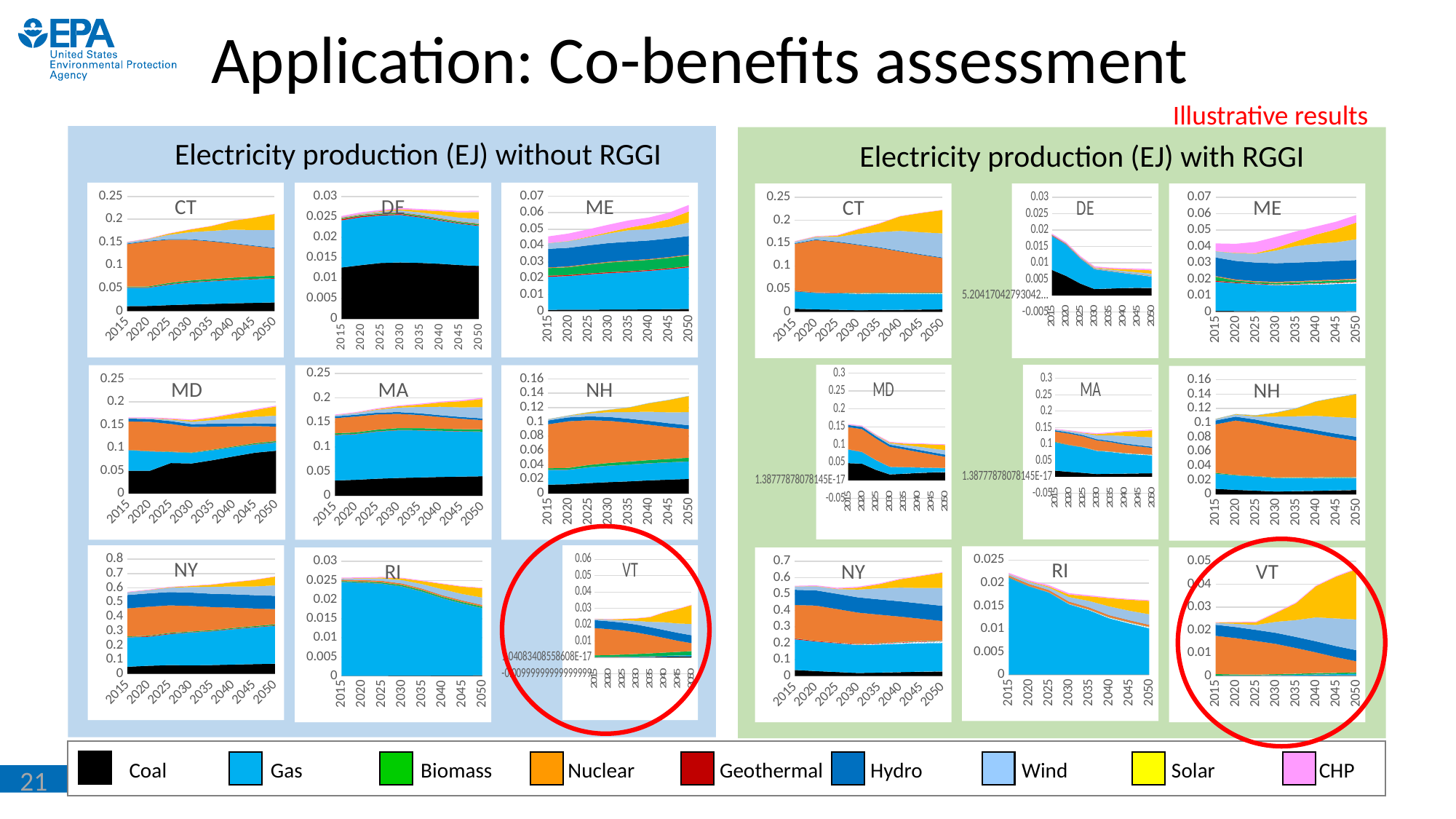

# Application: Co-benefits assessment
Illustrative results

Electricity production (EJ) without RGGI

### Chart: CT

| Category | a Coal | b Coal w/CCS | c Gas | d Gas w/CCS | e Oil | f Oil w/CCS | g Biomass | h Biomass w/CCS | i Nuclear | k Hydro | l Wind | m Solar | n CHP |
|---|---|---|---|---|---|---|---|---|---|---|---|---|---|
| 2015 | 0.01063996 | 0.0 | 0.0397167779999999 | 0.0 | 0.0012037969 | 0.0 | 0.001765689 | 0.0 | 0.0925292 | 0.0014288 | 0.002557219031 | 0.000255307886 | 0.0007458824 |
| 2020 | 0.01106262199999999 | 0.0 | 0.0396116174 | 0.0 | 0.0010329299 | 0.0 | 0.001863892 | 0.0 | 0.09819035 | 0.0014288 | 0.00380753511 | 0.00058536777 | 0.00076720049 |
| 2025 | 0.01294619 | 0.0 | 0.0444850227999999 | 0.0 | 0.0011797251 | 0.0 | 0.002726959 | 0.0 | 0.0942051399999999 | 0.0014288 | 0.00935945343 | 0.002602269296 | 0.0007377646 |
| 2030 | 0.014407231000000001 | 0.0 | 0.0475598903999999 | 0.0 | 0.0011629163 | 0.0 | 0.00341882299999999 | 0.0 | 0.0887516399999999 | 0.0014288 | 0.01529812738 | 0.00566430118499999 | 0.0007159579 |
| 2035 | 0.015566274 | 0.0 | 0.049201804 | 0.0 | 0.00111683721 | 0.0 | 0.00401094 | 0.0 | 0.08190593 | 0.0014288 | 0.02157806022 | 0.01036759695 | 0.0006723657 |
| 2040 | 0.016868353 | 0.0 | 0.050386893499999995 | 0.0 | 0.0011109814 | 0.0 | 0.004484988 | 0.0 | 0.07418672 | 0.0014288 | 0.02912585582 | 0.018903857127 | 0.000591319499999999 |
| 2045 | 0.01785564 | 0.0 | 0.0512396869 | 0.0 | 0.00109331358 | 0.0 | 0.00494944199999999 | 0.0 | 0.06646761 | 0.0014288 | 0.0335472739889999 | 0.026819838917 | 0.0005766688 |
| 2050 | 0.0187486369999999 | 0.0 | 0.051793855800000003 | 0.0 | 0.00108358288 | 0.0 | 0.005466387 | 0.0 | 0.059622 | 0.0014288 | 0.03882350181 | 0.0346114301509999 | 0.0005757756 |

### Chart: DE

| Category | a Coal | b Coal w/CCS | c Gas | d Gas w/CCS | e Oil | f Oil w/CCS | g Biomass | h Biomass w/CCS | i Nuclear | k Hydro | l Wind | m Solar | n CHP |
|---|---|---|---|---|---|---|---|---|---|---|---|---|---|
| 2015 | 0.012620570000000001 | 0.0 | 0.011523292 | 0.0 | 0.0002813904 | 0.0 | 0.000205838 | 0.0 | 0.000135477 | 0.0 | 0.0001103946258 | 2.47455776999999e-05 | 0.00028640128 |
| 2020 | 0.013196719999999999 | 0.0 | 0.0116968213 | 0.0 | 0.00025032545 | 0.0 | 0.0002228954 | 0.0 | 0.000178035199999999 | 0.0 | 0.000174198258099999 | 6.57668858e-05 | 0.00032291107 |
| 2025 | 0.013717597 | 0.0 | 0.0115944454 | 0.0 | 0.00022080816 | 0.0 | 0.00023327091 | 0.0 | 0.000178035099999999 | 0.0 | 0.0002928111655 | 0.0001589279096 | 0.00029217328 |
| 2030 | 0.013848896999999999 | 0.0 | 0.0116128555 | 0.0 | 0.0002087573 | 0.0 | 0.00026849192 | 0.0 | 0.000178035099999999 | 0.0 | 0.0004269143414 | 0.0002989366661 | 0.00032010082 |
| 2035 | 0.01374325499999999 | 0.0 | 0.011113936299999901 | 0.0 | 0.00018034162 | 0.0 | 0.000273731789999999 | 0.0 | 0.000178035 | 0.0 | 0.000590759764199999 | 0.0005264789613 | 0.00031295365 |
| 2040 | 0.01353386 | 0.0 | 0.0105434997 | 0.0 | 0.00016428035 | 0.0 | 0.00026893285 | 0.0 | 0.000178035 | 0.0 | 0.0007816824852 | 0.000914644549999999 | 0.00031368032 |
| 2045 | 0.013216327 | 0.0 | 0.010087261899999991 | 0.0 | 0.00015515699 | 0.0 | 0.00027445456 | 0.0 | 0.0001780349 | 0.0 | 0.0008879882294 | 0.0012970171646 | 0.00034211992 |
| 2050 | 0.013008082 | 0.0 | 0.009759031999999999 | 0.0 | 0.00015180619 | 0.0 | 0.00029312198 | 0.0 | 0.0001780338 | 0.0 | 0.00105102275109999 | 0.00170515391689999 | 0.00038209359 |

### Chart: ME

| Category | a Coal | b Coal w/CCS | c Gas | d Gas w/CCS | e Oil | f Oil w/CCS | g Biomass | h Biomass w/CCS | i Nuclear | k Hydro | l Wind | m Solar | n CHP |
|---|---|---|---|---|---|---|---|---|---|---|---|---|---|
| 2015 | 0.000744671 | 0.0 | 0.020123459 | 0.0 | 0.0006919793 | 0.0 | 0.00468414 | 0.0 | 0.000367143 | 0.0113562 | 0.003485486041 | 6.4834465e-05 | 0.004026592 |
| 2020 | 0.0007889293 | 0.0 | 0.0205816293 | 0.0 | 0.0005903614 | 0.0 | 0.004826395 | 0.0 | 0.0004634963 | 0.0113562 | 0.004025732306 | 0.0001546334949 | 0.0045112965 |
| 2025 | 0.000843730399999999 | 0.0 | 0.0214623039 | 0.0 | 0.00058255094 | 0.0 | 0.005398096 | 0.0 | 0.0004634961 | 0.0113562 | 0.004859386089 | 0.0003789018302 | 0.0045671894 |
| 2030 | 0.0008972187 | 0.0 | 0.0222082137999999 | 0.0 | 0.0005677198 | 0.0 | 0.00597076 | 0.0 | 0.0004634961 | 0.0113562 | 0.005850820166 | 0.0007882502476 | 0.0045945776 |
| 2035 | 0.0009542542 | 0.0 | 0.0227271293 | 0.0 | 0.00055128047 | 0.0 | 0.006247386 | 0.0 | 0.000463494999999999 | 0.0113562 | 0.007037042926 | 0.0015302541436 | 0.0044588228 |
| 2040 | 0.0010458382 | 0.0 | 0.0234467895 | 0.0 | 0.00057055931 | 0.0 | 0.006185125 | 0.0 | 0.0004634949 | 0.0113562 | 0.006895341066 | 0.0031004852716 | 0.0040135225 |
| 2045 | 0.0011442061 | 0.0 | 0.0243815843 | 0.0 | 0.00059412724 | 0.0 | 0.006355536 | 0.0 | 0.0004634948 | 0.0113562 | 0.006990938695 | 0.00476859084659999 | 0.0039332913 |
| 2050 | 0.0012615985 | 0.0 | 0.0254084591 | 0.0 | 0.00062612626 | 0.0 | 0.0066767949 | 0.0 | 0.000463493699999999 | 0.0113562 | 0.00831705164 | 0.00665393916669999 | 0.0039708842 |

### Chart: MD

| Category | a Coal | b Coal w/CCS | c Gas | d Gas w/CCS | e Oil | f Oil w/CCS | g Biomass | h Biomass w/CCS | i Nuclear | k Hydro | l Wind | m Solar | n CHP |
|---|---|---|---|---|---|---|---|---|---|---|---|---|---|
| 2015 | 0.04951489 | 0.0 | 0.045155327 | 0.0 | 0.0003522209 | 0.0 | 0.000517064999999999 | 0.0 | 0.0617283 | 0.0060986 | 0.000803095054 | 0.000133886656999999 | 0.001847092 |
| 2020 | 0.04952173 | 0.0 | 0.0424509176999999 | 0.0 | 0.00024834661 | 0.0 | 0.000469781499999999 | 0.0 | 0.06362293 | 0.0060986 | 0.00131668383599999 | 0.000355016704599999 | 0.00205011879999999 |
| 2025 | 0.06653586 | 0.0 | 0.0240731077 | 0.0 | 0.0002084670259 | 0.0 | 0.0006696434 | 0.0 | 0.06030612 | 0.0060986 | 0.003237544307 | 0.0013514475616 | 0.0018164968 |
| 2030 | 0.06562644000000001 | 0.0 | 0.022855276600000002 | 0.0 | 0.00014273684151 | 0.0 | 0.0008783556 | 0.0 | 0.05576741 | 0.0060986 | 0.005329279397 | 0.0028075600836 | 0.0019649302000000002 |
| 2035 | 0.07289699999999999 | 0.0 | 0.0217164858999999 | 0.0 | 0.00016584462369 | 0.0 | 0.0011965278 | 0.0 | 0.05007011 | 0.0060986 | 0.00791446570699999 | 0.0051595966366 | 0.0018509103 |
| 2040 | 0.0812052099999999 | 0.0 | 0.019768677499999998 | 0.0 | 0.0002880579345 | 0.0 | 0.0015952301 | 0.0 | 0.0436458 | 0.0060986 | 0.0112485089369999 | 0.00962761741459999 | 0.0017584697 |
| 2045 | 0.08905933999999999 | 0.0 | 0.0179040891 | 0.0 | 0.00079516903 | 0.0 | 0.0020834723 | 0.0 | 0.0372215 | 0.0060986 | 0.0142347504129999 | 0.0146489462346 | 0.0018103388 |
| 2050 | 0.09351077 | 0.0 | 0.017664865199999998 | 0.0 | 0.000848642641 | 0.0 | 0.0024642678 | 0.0 | 0.03152439 | 0.0060986 | 0.017735959331 | 0.02000084276 | 0.0019177009 |

### Chart: MA

| Category | a Coal | b Coal w/CCS | c Gas | d Gas w/CCS | e Oil | f Oil w/CCS | g Biomass | h Biomass w/CCS | i Nuclear | k Hydro | l Wind | m Solar | n CHP |
|---|---|---|---|---|---|---|---|---|---|---|---|---|---|
| 2015 | 0.03106101 | 0.0 | 0.09281951999999999 | 0.0 | 0.0008997167 | 0.0 | 0.0028609 | 0.0 | 0.0308287 | 0.0036081 | 0.00232892326 | 0.000217055997 | 0.0012001935 |
| 2020 | 0.03253169 | 0.0 | 0.0931739899999999 | 0.0 | 0.0007693367 | 0.0 | 0.002983257 | 0.0 | 0.03243228 | 0.0036081 | 0.003455452845 | 0.000496837232 | 0.0014596091 |
| 2025 | 0.03471334 | 0.0 | 0.09613436299999989 | 0.0 | 0.0007634376 | 0.0 | 0.003466063 | 0.0 | 0.0310242799999999 | 0.0036081 | 0.006016400485 | 0.001313382174 | 0.0015476479 |
| 2030 | 0.036282009999999996 | 0.0 | 0.097298827 | 0.0 | 0.00072541658 | 0.0 | 0.00390350959999999 | 0.0 | 0.0290975799999999 | 0.0036081 | 0.00915042405499999 | 0.00266917349499999 | 0.0016884081 |
| 2035 | 0.03727941 | 0.0 | 0.0961690409999999 | 0.0 | 0.00067263783 | 0.0 | 0.0041400651 | 0.0 | 0.0266790799999999 | 0.0036081 | 0.0127804999749999 | 0.00477372449 | 0.00179243529999999 |
| 2040 | 0.03837326 | 0.0 | 0.093834256 | 0.0 | 0.00063772367 | 0.0 | 0.0041222997 | 0.0 | 0.02395187 | 0.0036081 | 0.017298499775 | 0.008770233928 | 0.0018035727 |
| 2045 | 0.03905032 | 0.0 | 0.092174466 | 0.0 | 0.00062000685 | 0.0 | 0.00425213469999999 | 0.0 | 0.02122462 | 0.0036081 | 0.0196369592949999 | 0.012657719629 | 0.00203848909999999 |
| 2050 | 0.03975289 | 0.0 | 0.09076968699999999 | 0.0 | 0.00060976723 | 0.0 | 0.0044838199 | 0.0 | 0.01880613 | 0.0036081 | 0.0231362375099999 | 0.016629343316 | 0.0023343242 |

### Chart: NH

| Category | a Coal | b Coal w/CCS | c Gas | d Gas w/CCS | e Oil | f Oil w/CCS | g Biomass | h Biomass w/CCS | i Nuclear | k Hydro | l Wind | m Solar | n CHP |
|---|---|---|---|---|---|---|---|---|---|---|---|---|---|
| 2015 | 0.012422889999999999 | 0.0 | 0.020436124999999902 | 0.0 | 0.0002061824 | 0.0 | 0.00228484 | 0.0 | 0.0612649 | 0.0053855 | 0.001465078827 | 0.000171753816 | 0.0002332874 |
| 2020 | 0.012916304 | 0.0 | 0.020305497800000002 | 0.0 | 0.000176308939999999 | 0.0 | 0.002386363 | 0.0 | 0.0650789 | 0.0053855 | 0.00200785170299999 | 0.000388744364 | 0.0002805668 |
| 2025 | 0.014585655999999999 | 0.0 | 0.0218951603 | 0.0 | 0.00019168772 | 0.0 | 0.003098542 | 0.0 | 0.06248309 | 0.0053855 | 0.004064783783 | 0.001488101819 | 0.000298903399999999 |
| 2030 | 0.015907934 | 0.0 | 0.022861197299999997 | 0.0 | 0.000187883 | 0.0 | 0.003666028 | 0.0 | 0.05893109 | 0.0053855 | 0.00646971556299999 | 0.003246330891 | 0.0003253518 |
| 2035 | 0.017000675 | 0.0 | 0.0233029752 | 0.0 | 0.00018102331 | 0.0 | 0.004093252 | 0.0 | 0.05447228 | 0.0053855 | 0.009260039163 | 0.006107426225 | 0.0003417309 |
| 2040 | 0.0183649939999999 | 0.0 | 0.023712779099999998 | 0.0 | 0.00018320554 | 0.0 | 0.004376695 | 0.0 | 0.04944448 | 0.0053855 | 0.012727049603 | 0.011657877039 | 0.0003374691 |
| 2045 | 0.019417215999999998 | 0.0 | 0.024038006 | 0.0 | 0.00018207088 | 0.0 | 0.0046934717 | 0.0 | 0.04441667 | 0.0053855 | 0.015172462316 | 0.0170052335389999 | 0.0003714851 |
| 2050 | 0.020394378 | 0.0 | 0.0243049763 | 0.0 | 0.00018242628 | 0.0 | 0.0050786122 | 0.0 | 0.0399579699999999 | 0.0053855 | 0.0182206549399999 | 0.02237121926 | 0.0004153173 |

### Chart: NY

| Category | a Coal | b Coal w/CCS | c Gas | d Gas w/CCS | e Oil | f Oil w/CCS | g Biomass | h Biomass w/CCS | i Nuclear | k Hydro | l Wind | m Solar | n CHP |
|---|---|---|---|---|---|---|---|---|---|---|---|---|---|
| 2015 | 0.049754289999999896 | 0.0 | 0.20476810999999998 | 0.0 | 0.00272520399999999 | 0.0 | 0.00381973 | 0.0 | 0.1959396 | 0.0929426 | 0.01891352353 | 0.00050791236 | 0.003058425 |
| 2020 | 0.05638564 | 0.0 | 0.201956796 | 0.0 | 0.00429498869999999 | 0.0 | 0.00392497 | 0.0 | 0.2019454 | 0.0929426 | 0.02218731225 | 0.001188534303 | 0.0030178486 |
| 2025 | 0.06110335 | 0.0 | 0.215605371 | 0.0 | 0.0041692202 | 0.0 | 0.00488112099999999 | 0.0 | 0.191996199999999 | 0.0929426 | 0.02992309861 | 0.003526099448 | 0.0028337505 |
| 2030 | 0.05913946 | 0.0 | 0.229212565 | 0.0 | 0.002187406 | 0.0 | 0.004870042 | 0.0 | 0.1783822 | 0.0929426 | 0.03841384358 | 0.00736833457199999 | 0.0028720882 |
| 2035 | 0.0613659699999999 | 0.0 | 0.235442248 | 0.0 | 0.0024120304 | 0.0 | 0.005462183 | 0.0 | 0.1612926 | 0.0929426 | 0.04867043279 | 0.014192366942 | 0.0027410426 |
| 2040 | 0.06480081 | 0.0 | 0.246399476999999 | 0.0 | 0.0028711174 | 0.0 | 0.00608762399999999 | 0.0 | 0.1420221 | 0.0929426 | 0.0545643284899999 | 0.029281571592 | 0.0024962468 |
| 2045 | 0.06782695 | 0.0 | 0.255686258 | 0.0 | 0.00309768619999999 | 0.0 | 0.006787618 | 0.0 | 0.1227519 | 0.0929426 | 0.0604695151599999 | 0.0446159287219999 | 0.002454651 |
| 2050 | 0.0707864099999999 | 0.0 | 0.26430747600000004 | 0.0 | 0.00327329959999999 | 0.0 | 0.007645484 | 0.0 | 0.105662499999999 | 0.0929426 | 0.0727947322399999 | 0.0606781436789999 | 0.002468457 |

### Chart: VT

| Category | a Coal | b Coal w/CCS | c Gas | d Gas w/CCS | e Oil | f Oil w/CCS | g Biomass | h Biomass w/CCS | i Nuclear | k Hydro | l Wind | m Solar | n CHP |
|---|---|---|---|---|---|---|---|---|---|---|---|---|---|
| 2015 | 9.87192e-05 | 0.0 | 0.00013545935 | 0.0 | 1.582161e-05 | 0.0 | 0.00107707 | 0.0 | 0.016632 | 0.0048336 | 0.000590115832 | 0.000117477781 | 0.000150094 |
| 2020 | 0.0001339067 | 0.0 | 0.00016831405 | 0.0 | 1.36023359999999e-05 | 0.0 | 0.001131939 | 0.0 | 0.0158519 | 0.0048336 | 0.000896862945 | 0.0002956801802 | 0.0001837478 |
| 2025 | 0.0001833915 | 0.0 | 0.000224481825 | 0.0 | 1.3606613e-05 | 0.0 | 0.0013344414 | 0.0 | 0.0147141 | 0.0048336 | 0.001460978253 | 0.0007189914222 | 0.000195011799999999 |
| 2030 | 0.0002447022 | 0.0 | 0.000291880696 | 0.0 | 1.3397846e-05 | 0.0 | 0.00156671239999999 | 0.0 | 0.013157 | 0.0048336 | 0.002216674971 | 0.0014710576042 | 0.0002096578 |
| 2035 | 0.0003250798 | 0.0 | 0.000377287852 | 0.0 | 1.3233152e-05 | 0.0 | 0.0017773804 | 0.0 | 0.0112025 | 0.0048336 | 0.003225735436 | 0.0028466591432 | 0.0002180068 |
| 2040 | 0.0004530795 | 0.0 | 0.000506939177 | 0.0 | 1.4179256e-05 | 0.0 | 0.0019896447 | 0.0 | 0.00899857 | 0.0048336 | 0.00474794391599999 | 0.0058874589542 | 0.0002131142 |
| 2045 | 0.0005821516 | 0.0 | 0.000629462707 | 0.0 | 1.4232877e-05 | 0.0 | 0.0021794304 | 0.0 | 0.00679465 | 0.0048336 | 0.00573099557399999 | 0.0087432091272 | 0.000233169499999999 |
| 2050 | 0.0007174189 | 0.0 | 0.000750458928 | 0.0 | 1.4369816e-05 | 0.0 | 0.00239166159999999 | 0.0 | 0.00484017 | 0.0048336 | 0.006926358871 | 0.011527661136 | 0.0002605028 |

### Chart: RI

| Category | a Coal | b Coal w/CCS | c Gas | d Gas w/CCS | e Oil | f Oil w/CCS | g Biomass | h Biomass w/CCS | i Nuclear | k Hydro | l Wind | m Solar | n CHP |
|---|---|---|---|---|---|---|---|---|---|---|---|---|---|
| 2015 | 4.02924e-05 | 0.0 | 0.024545365 | 0.0 | 6.059621e-05 | 0.0 | 0.000237295 | 0.0 | 0.000326973 | 1.35e-05 | 0.000273352198 | 4.91104309e-05 | 0.000194760069999999 |
| 2020 | 5.16061e-05 | 0.0 | 0.0243538598 | 0.0 | 5.18709599999999e-05 | 0.0 | 0.0002502586 | 0.0 | 0.0004017314 | 1.35e-05 | 0.0003956906617 | 0.0001087271407 | 0.00019384096 |
| 2025 | 6.67933399999999e-05 | 0.0 | 0.0240975274999999 | 0.0 | 4.800537e-05 | 0.0 | 0.0002828911 | 0.0 | 0.0004017313 | 1.35e-05 | 0.0006132485751 | 0.0002414447793 | 0.00018268987 |
| 2030 | 8.35351699999999e-05 | 0.0 | 0.023365039 | 0.0 | 4.3092943e-05 | 0.0 | 0.00031642587 | 0.0 | 0.0004017313 | 1.35e-05 | 0.000875173244099999 | 0.0004506881024 | 0.000174002329999999 |
| 2035 | 0.00010238833 | 0.0 | 0.0220111774999999 | 0.0 | 3.7345216e-05 | 0.0 | 0.00033563399 | 0.0 | 0.0004017312 | 1.35e-05 | 0.00117807072509999 | 0.0007778913594 | 0.00016145631 |
| 2040 | 0.00012699476 | 0.0 | 0.0202626478 | 0.0 | 3.2388159e-05 | 0.0 | 0.00033800131 | 0.0 | 0.0004017311 | 1.35e-05 | 0.00155722073109999 | 0.00136721120809999 | 0.000142224279999999 |
| 2045 | 0.00015203493 | 0.0 | 0.0188504221 | 0.0 | 2.9339619e-05 | 0.0 | 0.00035325758 | 0.0 | 0.0004017301 | 1.35e-05 | 0.00167778931409999 | 0.00190313344259999 | 0.00013916192 |
| 2050 | 0.000178472329999999 | 0.0 | 0.0176144947 | 0.0 | 2.6891337e-05 | 0.0 | 0.00037820768 | 0.0 | 0.00040173 | 1.35e-05 | 0.0019374041354 | 0.00243362003429999 | 0.00013888522 |
Electricity production (EJ) with RGGI

### Chart: CT

| Category | a Coal | b Coal w/CCS | c Gas | d Gas w/CCS | e Oil | f Oil w/CCS | g Biomass | h Biomass w/CCS | i Nuclear | k Hydro | l Wind | m Solar | n CHP |
|---|---|---|---|---|---|---|---|---|---|---|---|---|---|
| 2015 | 0.00684098 | 0.0 | 0.037855739 | 0.0 | 0.0010547327 | 0.0 | 0.000925164 | 0.0 | 0.1017713 | 0.0014288 | 0.00319392531 | 0.000324035553 | 0.0009034415 |
| 2020 | 0.005570545 | 0.0 | 0.0358461009 | 0.0 | 0.0007788127 | 0.0 | 0.0004731926 | 0.0 | 0.1139628 | 0.0014288 | 0.00533981273999999 | 0.000906931084 | 0.00098044943 |
| 2025 | 0.00468523 | 1.601126e-05 | 0.035994478399999995 | 0.000143092 | 0.000697034619999999 | 5.8548e-05 | 0.0004858579 | 1.273506e-05 | 0.1099776 | 0.0014288 | 0.00999154763 | 0.002585681266 | 0.00120214519999999 |
| 2030 | 0.003645302 | 4.8524042e-05 | 0.0356347339 | 0.0005165568 | 0.00058623449 | 0.00015157409 | 0.0007626528 | 4.49636629999999e-05 | 0.104524 | 0.0014288 | 0.02279590503 | 0.009733335126 | 0.001155999 |
| 2035 | 0.004064839 | 6.2006127e-05 | 0.0355948614 | 0.0007513956 | 0.00050567862 | 0.00012830846 | 0.0008016229 | 4.9377601e-05 | 0.0976785 | 0.0014288 | 0.03294262033 | 0.018224689436 | 0.000967406199999999 |
| 2040 | 0.004545298 | 8.75455289999999e-05 | 0.034640462700000006 | 0.0010210661 | 0.00046891764 | 0.00013340166 | 0.0009785276 | 6.5445786e-05 | 0.0899593 | 0.0014288 | 0.04338245433 | 0.031748027276 | 0.0007485286 |
| 2045 | 0.00503012199999999 | 0.000108929168999999 | 0.0341025371 | 0.0012147655 | 0.000434884809999999 | 0.00010121905 | 0.0009811473 | 6.3340566e-05 | 0.0822398999999999 | 0.0014288 | 0.04796615852 | 0.0419786229829999 | 0.0007102459 |
| 2050 | 0.0054772729999999995 | 0.000134088781 | 0.0334133346 | 0.0013873782 | 0.000418090769999999 | 8.67546e-05 | 0.001076059 | 6.77060579999999e-05 | 0.0753944 | 0.0014288 | 0.05237012109 | 0.0506174494319999 | 0.0006964258 |

### Chart: DE

| Category | a Coal | b Coal w/CCS | c Gas | d Gas w/CCS | e Oil | f Oil w/CCS | g Biomass | h Biomass w/CCS | i Nuclear | k Hydro | l Wind | m Solar | n CHP |
|---|---|---|---|---|---|---|---|---|---|---|---|---|---|
| 2015 | 0.007853896999999999 | 0.0 | 0.0103769104 | 0.0 | 0.00018327608 | 0.0 | 5.88919e-05 | 0.0 | 7.75515e-05 | 0.0 | 6.71824938e-05 | 1.48608217e-05 | 0.00029082171 |
| 2020 | 0.006005056 | 0.0 | 0.009579928120000001 | 0.0 | 0.00012553807 | 0.0 | 2.494941e-05 | 0.0 | 9.86978e-05 | 0.0 | 9.88901431999999e-05 | 3.677666673e-05 | 0.00032920201 |
| 2025 | 0.00366532239999999 | 5.906784e-06 | 0.00765462652 | 1.52885e-05 | 7.1095925e-05 | 4.36791e-06 | 1.5140423e-05 | 5.49575e-07 | 9.86977e-05 | 0.0 | 0.000157562629899999 | 8.422741773e-05 | 0.000301093399999999 |
| 2030 | 0.0019773585 | 6.9443538e-06 | 0.006019840572 | 2.266941e-05 | 4.6883946e-05 | 3.999983e-06 | 1.00343629999999e-05 | 6.4516147e-07 | 9.86976e-05 | 0.0 | 0.000224448022199999 | 0.00015705330923 | 0.00033300395 |
| 2035 | 0.0021216212 | 1.146685e-05 | 0.00530012709999999 | 3.636197e-05 | 3.94820379999999e-05 | 4.948785e-06 | 1.2878192e-05 | 1.00426145e-06 | 9.86976e-05 | 0.0 | 0.0003137532416 | 0.00028286824153 | 0.00032390246 |
| 2040 | 0.0022740651 | 1.9684293e-05 | 0.004555206616 | 5.724838e-05 | 3.5923588e-05 | 6.48573789999999e-06 | 1.7507494e-05 | 1.62043399e-06 | 9.86974e-05 | 0.0 | 0.0004326481368 | 0.000532523522329999 | 0.00031914301 |
| 2045 | 0.0023210484 | 2.8827667e-05 | 0.003990002966 | 7.768243e-05 | 3.40447339999999e-05 | 6.226321e-06 | 1.9610346e-05 | 1.94499516e-06 | 9.86972e-05 | 0.0 | 0.000509985135 | 0.00078703476303 | 0.00035313141 |
| 2050 | 0.0022724043 | 3.9029143e-05 | 0.003453953592 | 9.803012e-05 | 3.1770923e-05 | 5.881504e-06 | 2.20605229999999e-05 | 2.2955797e-06 | 9.86971e-05 | 0.0 | 0.0006159693596 | 0.001044827309 | 0.000397224429999999 |

### Chart: ME

| Category | a Coal | b Coal w/CCS | c Gas | d Gas w/CCS | e Oil | f Oil w/CCS | g Biomass | h Biomass w/CCS | i Nuclear | k Hydro | l Wind | m Solar | n CHP |
|---|---|---|---|---|---|---|---|---|---|---|---|---|---|
| 2015 | 0.000585933 | 0.0 | 0.017826561 | 0.0 | 0.0005976085 | 0.0 | 0.002432776 | 0.0 | 0.000437125 | 0.0113562 | 0.003794215055 | 7.7308015e-05 | 0.0047008777 |
| 2020 | 0.0005002959 | 0.0 | 0.017080938 | 0.0 | 0.0004414569 | 0.0 | 0.00118085 | 0.0 | 0.000596268 | 0.0113562 | 0.004676513045 | 0.0002247584711 | 0.0055135079 |
| 2025 | 0.000397825179999999 | 6.111844e-07 | 0.0165343212999999 | 4.27197e-05 | 0.00036810132 | 1.90563e-05 | 0.0007685678 | 1.196326e-05 | 0.000596268 | 0.0113562 | 0.005390089316 | 0.0004239773257 | 0.0068275269 |
| 2030 | 0.00026170742 | 2.3534157e-06 | 0.01597295801 | 0.0001871888 | 0.000297854679999999 | 6.2122408e-05 | 0.0009179395 | 4.6170414e-05 | 0.000596268 | 0.0113562 | 0.007812648616 | 0.0014436096257 | 0.0068362282 |
| 2035 | 0.00029215339 | 3.4811367e-06 | 0.01618991329 | 0.0003036611 | 0.00026529561 | 6.220605e-05 | 0.000986522 | 5.27309079999999e-05 | 0.000596268 | 0.0113562 | 0.010060239036 | 0.00288856528169999 | 0.00604123419999999 |
| 2040 | 0.00032767137 | 5.64055999999999e-06 | 0.01627326395 | 0.000461032 | 0.00026003691 | 7.51672409999999e-05 | 0.0011763645 | 7.1650537e-05 | 0.000596268 | 0.0113562 | 0.011008670916 | 0.0055845765167 | 0.00489029099999999 |
| 2045 | 0.0003710433 | 7.6531104e-06 | 0.01660106086 | 0.0005898525 | 0.00025746468 | 6.3419241e-05 | 0.0011838653 | 6.9937154e-05 | 0.000596266 | 0.0113562 | 0.011373104721 | 0.0079089047377 | 0.00468438819999999 |
| 2050 | 0.0004162369 | 1.01904449e-05 | 0.0168987569 | 0.0007179559 | 0.00026512596 | 5.866521e-05 | 0.0012841087 | 7.4463293e-05 | 0.000596266 | 0.0113562 | 0.012685394051 | 0.0101740494676 | 0.0046372122 |

### Chart: MD

| Category | a Coal | b Coal w/CCS | c Gas | d Gas w/CCS | e Oil | f Oil w/CCS | g Biomass | h Biomass w/CCS | i Nuclear | k Hydro | l Wind | m Solar | n CHP |
|---|---|---|---|---|---|---|---|---|---|---|---|---|---|
| 2015 | 0.0483092299999999 | 0.0 | 0.0381761911 | 0.0 | 0.0006089354 | 0.0 | 0.0002753846 | 0.0 | 0.0613582 | 0.0060986 | 0.000781620713 | 0.000130695078 | 0.001878446 |
| 2020 | 0.04668904 | 0.0 | 0.0326062171 | 0.0 | 0.00072246464 | 0.0 | 0.000146736 | 0.0 | 0.0631751 | 0.0060986 | 0.001286070057 | 0.0003487331665 | 0.002094364 |
| 2025 | 0.029634662 | 9.63157e-05 | 0.02693964067 | 4.16047e-05 | 0.00044170981 | 5.15377e-05 | 0.00013061978 | 6.24421e-06 | 0.0598582999999999 | 0.0060986 | 0.00251128396299999 | 0.0009453838905 | 0.0018767596 |
| 2030 | 0.016776515999999998 | 0.00012214216 | 0.02110798515 | 6.66794e-05 | 0.00030348735 | 5.213094e-05 | 0.00010611377 | 8.4756846e-06 | 0.05531959 | 0.0060986 | 0.00404166425 | 0.0019792872665 | 0.0020512696 |
| 2035 | 0.0184872819999999 | 0.000198975369999999 | 0.01811065885 | 0.0001069564 | 0.00027034643 | 6.263617e-05 | 0.00014339913 | 1.33289133e-05 | 0.04962239 | 0.0060986 | 0.0059969573 | 0.0038039152705 | 0.0019207989 |
| 2040 | 0.020677214 | 0.00033650181 | 0.015044089149999988 | 0.000167391199999999 | 0.00027001923 | 7.975032e-05 | 0.00020686065 | 2.16273579e-05 | 0.04319808 | 0.0060986 | 0.00867159589 | 0.00732492936249999 | 0.0017913459 |
| 2045 | 0.0220584539999999 | 0.00048477571 | 0.0126931061 | 0.0002248006 | 0.00026950938 | 7.408153e-05 | 0.00023453756 | 2.58234027e-05 | 0.03677378 | 0.0060986 | 0.010589854877 | 0.0108052178445 | 0.0018728064 |
| 2050 | 0.022733307 | 0.00064664581 | 0.01050111312 | 0.0002812566 | 0.00026505125 | 6.821004e-05 | 0.00026723355 | 3.03500124999999e-05 | 0.03107657 | 0.0060986 | 0.012710494943 | 0.014169561569 | 0.001993218 |

### Chart: MA

| Category | a Coal | b Coal w/CCS | c Gas | d Gas w/CCS | e Oil | f Oil w/CCS | g Biomass | h Biomass w/CCS | i Nuclear | k Hydro | l Wind | m Solar | n CHP |
|---|---|---|---|---|---|---|---|---|---|---|---|---|---|
| 2015 | 0.01876951 | 0.0 | 0.086055944 | 0.0 | 0.0007487122 | 0.0 | 0.00133198099999999 | 0.0 | 0.0313375 | 0.0036081 | 0.002430070975 | 0.000229361012 | 0.0014828285 |
| 2020 | 0.015131450000000001 | 0.0 | 0.08142121799999999 | 0.0 | 0.0005525924 | 0.0 | 0.000655203 | 0.0 | 0.03401283 | 0.0036081 | 0.004010019494 | 0.000625507483 | 0.001887027 |
| 2025 | 0.012051865999999991 | 1.929204e-05 | 0.0779047544 | 0.000141454 | 0.00046783306 | 1.91264e-05 | 0.000449252399999999 | 7.05206e-06 | 0.03260482 | 0.0036081 | 0.0057367704 | 0.001135691027 | 0.0025479555 |
| 2030 | 0.008473662 | 6.4640319e-05 | 0.0704998330999999 | 0.0005641115 | 0.000354921389999999 | 5.5913277e-05 | 0.00052539528 | 2.6337373e-05 | 0.03067812 | 0.0036081 | 0.01159116134 | 0.00368916894299999 | 0.0027264419 |
| 2035 | 0.00908761799999999 | 8.7509214e-05 | 0.0665663365 | 0.0008694584 | 0.00029903012 | 5.1961534e-05 | 0.00056310616 | 3.00635816e-05 | 0.02825962 | 0.0036081 | 0.01699188081 | 0.007044103204 | 0.0025658986 |
| 2040 | 0.009593903 | 0.000126570551 | 0.0607144667 | 0.0012256646 | 0.00025959463 | 5.62983999999999e-05 | 0.00065419785 | 3.95397485e-05 | 0.02553242 | 0.0036081 | 0.02303195151 | 0.0126074255699999 | 0.00227258139999999 |
| 2045 | 0.010241871 | 0.000161203026 | 0.0572423366 | 0.001504551 | 0.00023986068 | 4.5163925e-05 | 0.00066262113 | 3.91238106e-05 | 0.0228051799999999 | 0.0036081 | 0.0257149493449999 | 0.01709180767 | 0.0024995886 |
| 2050 | 0.010790872999999989 | 0.000201951507 | 0.0540127863 | 0.0017645456 | 0.000227824439999999 | 4.0098116e-05 | 0.00072415801 | 4.23311211e-05 | 0.02038668 | 0.0036081 | 0.0287107229759999 | 0.021084626258 | 0.0028182654 |

### Chart: NH

| Category | a Coal | b Coal w/CCS | c Gas | d Gas w/CCS | e Oil | f Oil w/CCS | g Biomass | h Biomass w/CCS | i Nuclear | k Hydro | l Wind | m Solar | n CHP |
|---|---|---|---|---|---|---|---|---|---|---|---|---|---|
| 2015 | 0.007820359999999991 | 0.0 | 0.020954172 | 0.0 | 0.0001810091 | 0.0 | 0.001187984 | 0.0 | 0.0676648 | 0.0053855 | 0.001775334369 | 0.000218832469 | 0.000283443 |
| 2020 | 0.006352780000000001 | 0.0 | 0.0201316529999999 | 0.0 | 0.000133194709999999 | 0.0 | 0.000583589999999999 | 0.0 | 0.0759312 | 0.0053855 | 0.00273421720399999 | 0.000606944673999999 | 0.000357711799999999 |
| 2025 | 0.005218758 | 1.342459e-05 | 0.0197434415 | 5.0466e-05 | 0.000115679219999999 | 7.38083e-06 | 0.000477478899999999 | 9.92683e-06 | 0.0733355 | 0.0053855 | 0.004275287177 | 0.001441198696 | 0.0004814652 |
| 2030 | 0.00397485039999999 | 4.5831303e-05 | 0.01870308523 | 0.000204954499999999 | 9.5146085e-05 | 2.1888932e-05 | 0.0006814371 | 3.7935257e-05 | 0.0697834 | 0.0053855 | 0.009565305427 | 0.00543235441899999 | 0.0005169183 |
| 2035 | 0.0044396515999999995 | 6.2440104e-05 | 0.01817538228 | 0.0003180843 | 8.35346989999999e-05 | 2.0382919e-05 | 0.0007408251 | 4.3719424e-05 | 0.0653247 | 0.0053855 | 0.014480069447 | 0.010683315936 | 0.0004845578 |
| 2040 | 0.00500235779999999 | 9.324709e-05 | 0.0173305419199999 | 0.0004615984 | 7.98203699999999e-05 | 2.3045331e-05 | 0.0009212107 | 6.0421723e-05 | 0.0602968 | 0.0053855 | 0.020086191707 | 0.019830476177 | 0.0004229436 |
| 2045 | 0.0055502649999999995 | 0.000117272197 | 0.01681287524 | 0.0005629427 | 7.4734964e-05 | 1.7698562e-05 | 0.0009123946 | 5.7618076e-05 | 0.055269 | 0.0053855 | 0.0231809167079999 | 0.026926704824 | 0.0004533921 |
| 2050 | 0.006061057 | 0.000145605888 | 0.01628462545 | 0.0006553653 | 7.2550927e-05 | 1.5270679e-05 | 0.0009888548 | 6.080037e-05 | 0.0508102999999999 | 0.0053855 | 0.0262348602429999 | 0.0330512501249999 | 0.0004988415 |

### Chart: RI

| Category | a Coal | b Coal w/CCS | c Gas | d Gas w/CCS | e Oil | f Oil w/CCS | g Biomass | h Biomass w/CCS | i Nuclear | k Hydro | l Wind | m Solar | n CHP |
|---|---|---|---|---|---|---|---|---|---|---|---|---|---|
| 2015 | 1.78179e-05 | 0.0 | 0.0211306559999999 | 0.0 | 5.015529e-05 | 0.0 | 0.0001066981 | 0.0 | 0.000329266 | 1.35e-05 | 0.0002753916757 | 4.98339039999999e-05 | 0.00023702218 |
| 2020 | 1.910626e-05 | 0.0 | 0.0192576185999999 | 0.0 | 3.6779178e-05 | 0.0 | 5.26155e-05 | 0.0 | 0.0004245648 | 1.35e-05 | 0.0004311265691 | 0.0001261512608 | 0.00024896009 |
| 2025 | 1.7622994e-05 | 7.105583e-08 | 0.0179214445 | 2.02748e-05 | 3.1126187e-05 | 6.5392e-07 | 3.39662e-05 | 4.54159e-07 | 0.0004245647 | 1.35e-05 | 0.0005598262886 | 0.000210193055499999 | 0.0003004633 |
| 2030 | 1.5576829e-05 | 2.5649558e-07 | 0.01535979352 | 7.52015e-05 | 2.17528176999999e-05 | 1.7558193e-06 | 3.65697289999999e-05 | 1.72811763e-06 | 0.0004245637 | 1.35e-05 | 0.0009865726036 | 0.0005521608962 | 0.0002830527 |
| 2035 | 2.0034898e-05 | 3.9625449e-07 | 0.01404751562 | 0.0001166935 | 1.74922414e-05 | 1.6655345e-06 | 4.183122e-05 | 2.19195087e-06 | 0.0004245636 | 1.35e-05 | 0.0014071438316 | 0.0010066254074 | 0.000233321359999999 |
| 2040 | 2.6601003e-05 | 6.5836444e-07 | 0.0122870009299999 | 0.0001672873 | 1.38564558e-05 | 1.8626837e-06 | 5.20900799999999e-05 | 3.20452727e-06 | 0.0004245635 | 1.35e-05 | 0.0019090181836 | 0.0017825338576 | 0.00018045093 |
| 2045 | 3.3875032e-05 | 9.0534824e-07 | 0.0111439335999999 | 0.0002050131 | 1.21197799e-05 | 1.47194659999999e-06 | 5.4123076e-05 | 3.30224879e-06 | 0.0004245635 | 1.35e-05 | 0.0020676561909 | 0.002384159909 | 0.00017170891 |
| 2050 | 4.20799189999999e-05 | 1.22044248e-06 | 0.01009079552 | 0.0002396976 | 1.0724012e-05 | 1.2927435e-06 | 6.0510374e-05 | 3.69454468e-06 | 0.0004245624 | 1.35e-05 | 0.0022961471515 | 0.002910403569 | 0.00016834788 |

### Chart: VT

| Category | a Coal | b Coal w/CCS | c Gas | d Gas w/CCS | e Oil | f Oil w/CCS | g Biomass | h Biomass w/CCS | i Nuclear | k Hydro | l Wind | m Solar | n CHP |
|---|---|---|---|---|---|---|---|---|---|---|---|---|---|
| 2015 | 5.80151e-05 | 0.0 | 0.00012824939 | 0.0 | 1.430919e-05 | 0.0 | 0.000642263 | 0.0 | 0.016632 | 0.0048336 | 0.000770297818 | 0.00015713493 | 0.0001816387 |
| 2020 | 7.14465e-05 | 0.0 | 0.00016529078 | 0.0 | 1.1127799e-05 | 0.0 | 0.0003770968 | 0.0 | 0.0158519 | 0.0048336 | 0.001439651834 | 0.000547252722 | 0.000233415 |
| 2025 | 7.122373e-05 | 4.916706e-07 | 0.000190333287999999 | 1.6652e-06 | 9.08622999999999e-06 | 7.22563e-07 | 0.000257410499999999 | 5.64976e-06 | 0.0147141 | 0.0048336 | 0.002143035595 | 0.001081010399 | 0.0003122059 |
| 2030 | 7.97323e-05 | 2.05367753999999e-06 | 0.000271327646 | 8.10273e-06 | 8.035116e-06 | 2.2648674e-06 | 0.00040472843 | 2.31139016e-05 | 0.013157 | 0.0048336 | 0.00481775851499999 | 0.00379190884699999 | 0.000331542999999999 |
| 2035 | 0.000110103429999999 | 3.12372093e-06 | 0.000348312189999999 | 1.3849192e-05 | 7.3054035e-06 | 2.0970364e-06 | 0.000443946759999999 | 2.67757603e-05 | 0.0112025 | 0.0048336 | 0.00735439466499999 | 0.007338148064 | 0.0003082129 |
| 2040 | 0.000160586449999999 | 5.27417951e-06 | 0.000448146568 | 2.2608717e-05 | 7.4296612e-06 | 2.3999572e-06 | 0.00056750274 | 3.78349465e-05 | 0.00899859 | 0.0048336 | 0.010448341475 | 0.01360283545 | 0.0002665943 |
| 2045 | 0.00020840939 | 7.00171689999999e-06 | 0.000524837974 | 2.93326e-05 | 6.9901955e-06 | 1.77032659999999e-06 | 0.00055126422 | 3.49304113e-05 | 0.00679466 | 0.0048336 | 0.012089091167 | 0.0182017339 | 0.000284152399999999 |
| 2050 | 0.00026127941 | 9.1593647e-06 | 0.00059545945 | 3.6195014e-05 | 6.85383279999999e-06 | 1.48819739999999e-06 | 0.00059133005 | 3.60600010999999e-05 | 0.00484018 | 0.0048336 | 0.013412583391 | 0.021867028323 | 0.0003124416 |

### Chart: NY

| Category | a Coal | b Coal w/CCS | c Gas | d Gas w/CCS | e Oil | f Oil w/CCS | g Biomass | h Biomass w/CCS | i Nuclear | k Hydro | l Wind | m Solar | n CHP |
|---|---|---|---|---|---|---|---|---|---|---|---|---|---|
| 2015 | 0.037074739999999995 | 0.0 | 0.187201379999999 | 0.0 | 0.00493349699999999 | 0.0 | 0.002171408 | 0.0 | 0.2022111 | 0.0929426 | 0.02006270307 | 0.00055233812 | 0.0038649690000000002 |
| 2020 | 0.03027025 | 0.0 | 0.180276733 | 0.0 | 0.0037352846 | 0.0 | 0.00107992899999999 | 0.0 | 0.2146978 | 0.0929426 | 0.02496670768 | 0.001536795994 | 0.00434661739999999 |
| 2025 | 0.024557139999999998 | 3.803422e-05 | 0.17528342500000002 | 0.000354664 | 0.0032990897 | 0.0001226 | 0.0007170458 | 1.373563e-05 | 0.2047488 | 0.0929426 | 0.02852946347 | 0.002644534731 | 0.0058168435 |
| 2030 | 0.018674813000000002 | 0.00020445079 | 0.170431461 | 0.00222998 | 0.0027876368 | 0.00059802852 | 0.00122922649999999 | 8.7022445e-05 | 0.1911348 | 0.0929426 | 0.04776552867 | 0.011451384391 | 0.005870645 |
| 2035 | 0.0208157049999999 | 0.00034832509 | 0.1709516234 | 0.003957341 | 0.0025126967 | 0.00065437174 | 0.0015122444 | 0.000120311219 | 0.1740453 | 0.0929426 | 0.06756303987 | 0.024858006641 | 0.0048135265 |
| 2040 | 0.023617398999999997 | 0.000591796589999999 | 0.1721356473 | 0.00636916 | 0.00251089511 | 0.00083336397 | 0.0020943995 | 0.000190310824 | 0.1547749 | 0.0929426 | 0.08372334437 | 0.050682477351 | 0.00373146999999999 |
| 2045 | 0.0260081599999999 | 0.00081571906 | 0.173203883599999 | 0.008317348 | 0.00247135567 | 0.000732245119999999 | 0.0022561896 | 0.000210431134 | 0.1355045 | 0.0929426 | 0.0950563377 | 0.073349476991 | 0.003477425 |
| 2050 | 0.028047044 | 0.00103352474 | 0.1725030872 | 0.009963039 | 0.00243604764 | 0.0006586698 | 0.0024848488 | 0.00023496824 | 0.1184153 | 0.0929426 | 0.10895630709 | 0.093067945087 | 0.00335706599999999 |

Coal                      Gas                         Biomass                Nuclear                  Geothermal          Hydro                     Wind                      Solar                      CHP